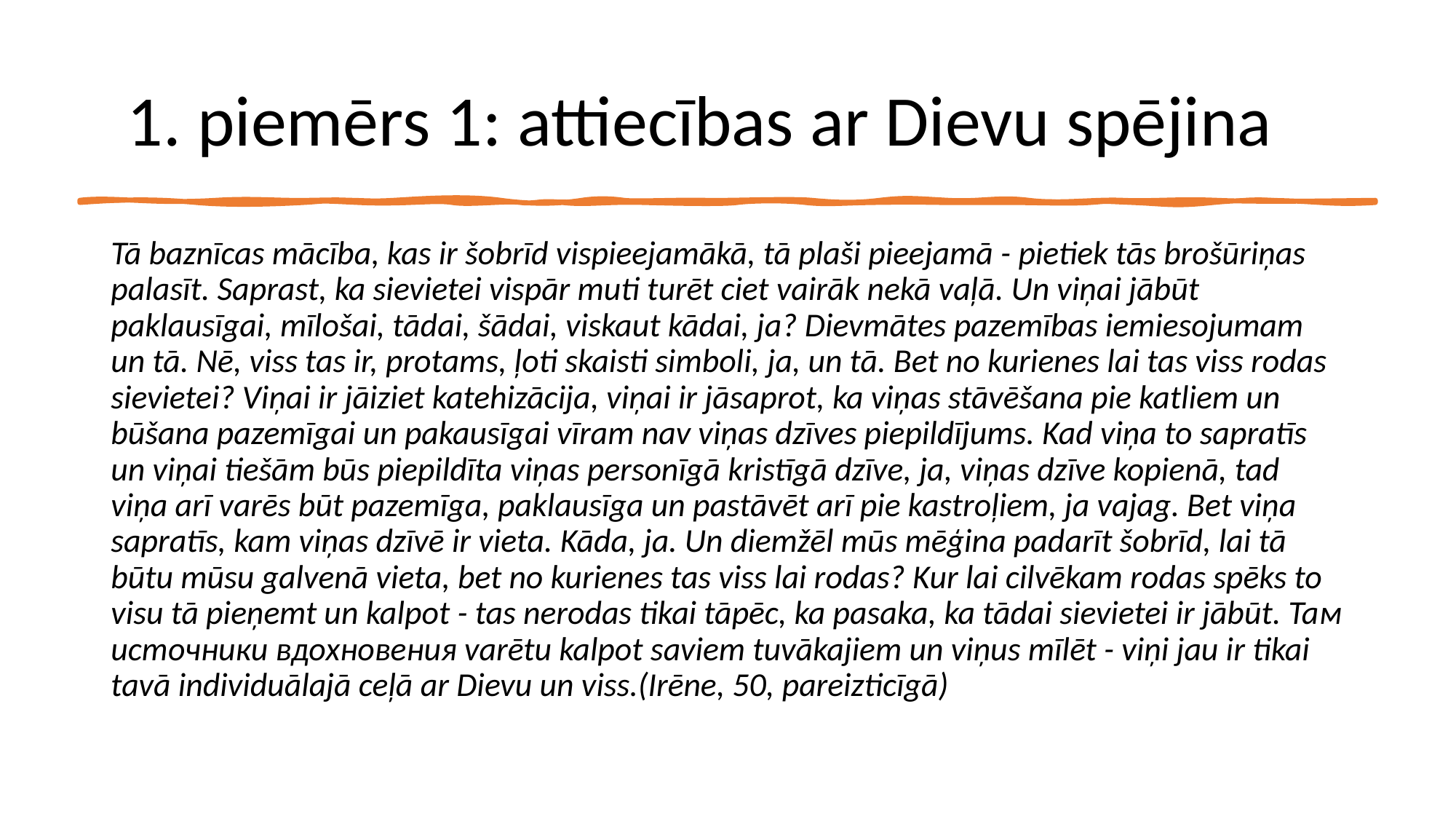

# 1. piemērs 1: attiecības ar Dievu spējina

Tā baznīcas mācība, kas ir šobrīd vispieejamākā, tā plaši pieejamā - pietiek tās brošūriņas palasīt. Saprast, ka sievietei vispār muti turēt ciet vairāk nekā vaļā. Un viņai jābūt paklausīgai, mīlošai, tādai, šādai, viskaut kādai, ja? Dievmātes pazemības iemiesojumam un tā. Nē, viss tas ir, protams, ļoti skaisti simboli, ja, un tā. Bet no kurienes lai tas viss rodas sievietei? Viņai ir jāiziet katehizācija, viņai ir jāsaprot, ka viņas stāvēšana pie katliem un būšana pazemīgai un pakausīgai vīram nav viņas dzīves piepildījums. Kad viņa to sapratīs un viņai tiešām būs piepildīta viņas personīgā kristīgā dzīve, ja, viņas dzīve kopienā, tad viņa arī varēs būt pazemīga, paklausīga un pastāvēt arī pie kastroļiem, ja vajag. Bet viņa sapratīs, kam viņas dzīvē ir vieta. Kāda, ja. Un diemžēl mūs mēģina padarīt šobrīd, lai tā būtu mūsu galvenā vieta, bet no kurienes tas viss lai rodas? Kur lai cilvēkam rodas spēks to visu tā pieņemt un kalpot - tas nerodas tikai tāpēc, ka pasaka, ka tādai sievietei ir jābūt. Taм источники вдохновения varētu kalpot saviem tuvākajiem un viņus mīlēt - viņi jau ir tikai tavā individuālajā ceļā ar Dievu un viss.(Irēne, 50, pareizticīgā)